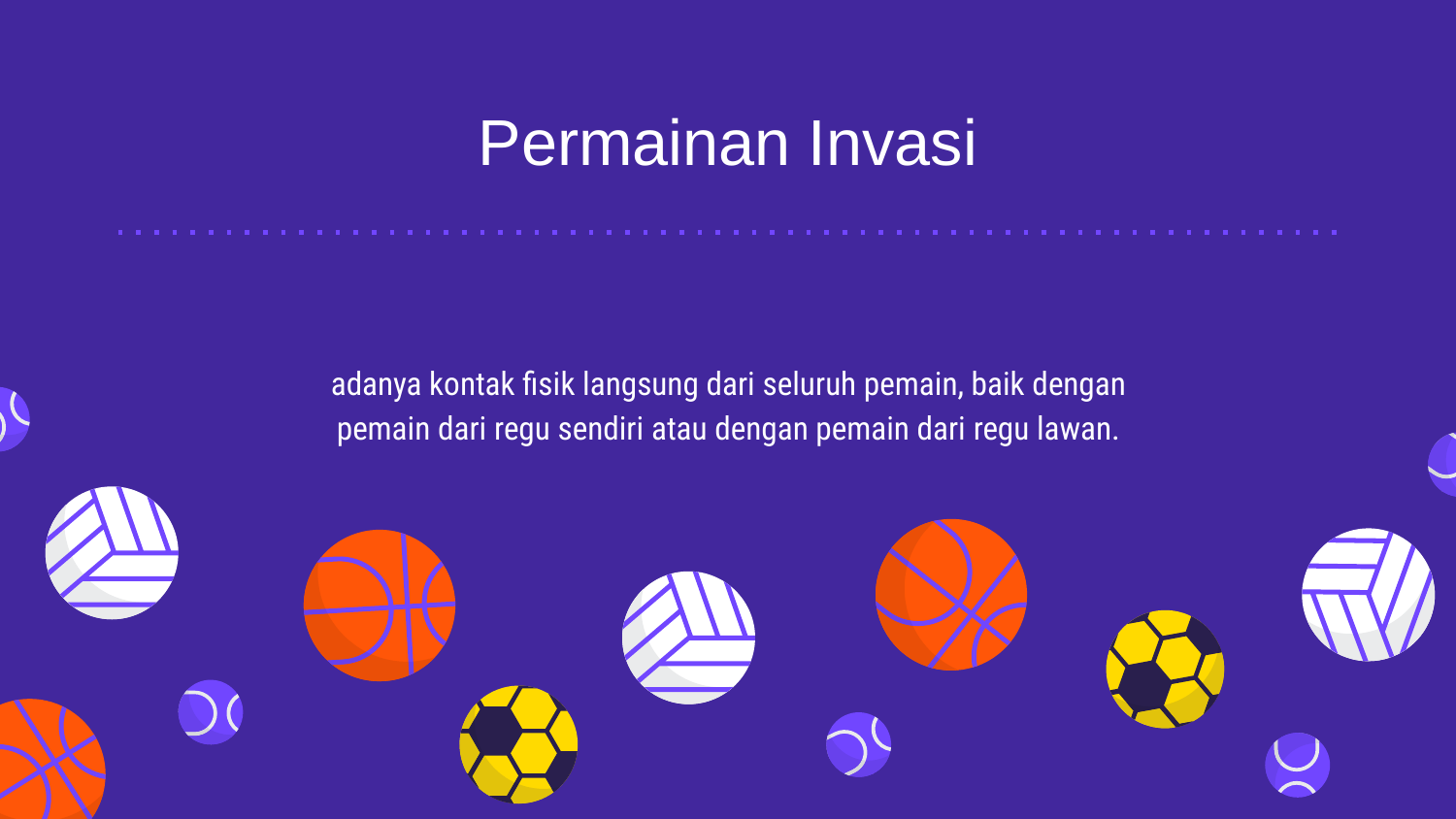

# Permainan Invasi
adanya kontak fisik langsung dari seluruh pemain, baik dengan pemain dari regu sendiri atau dengan pemain dari regu lawan.